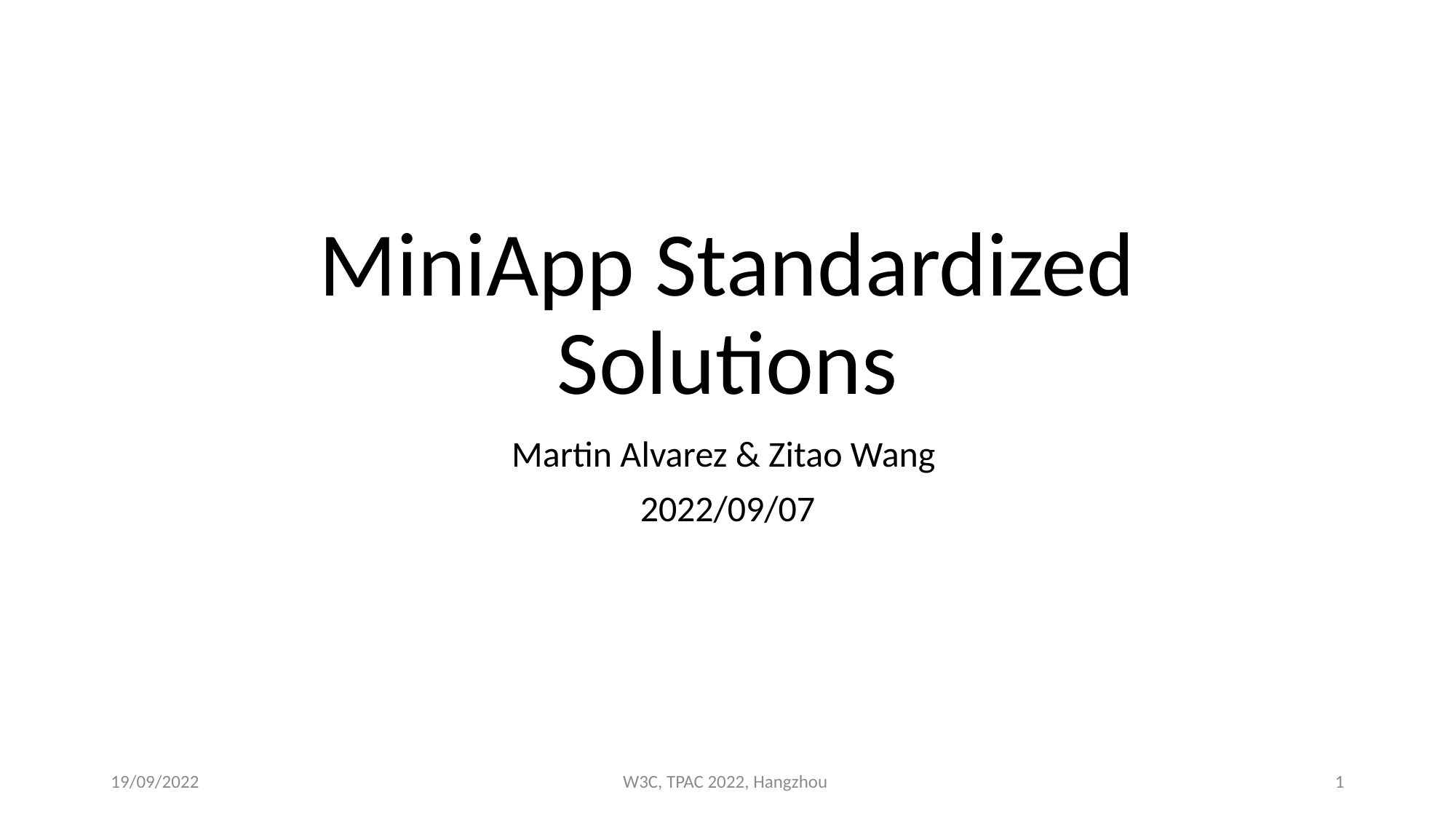

# MiniApp Standardized Solutions
Martin Alvarez & Zitao Wang
2022/09/07
19/09/2022
W3C, TPAC 2022, Hangzhou
1